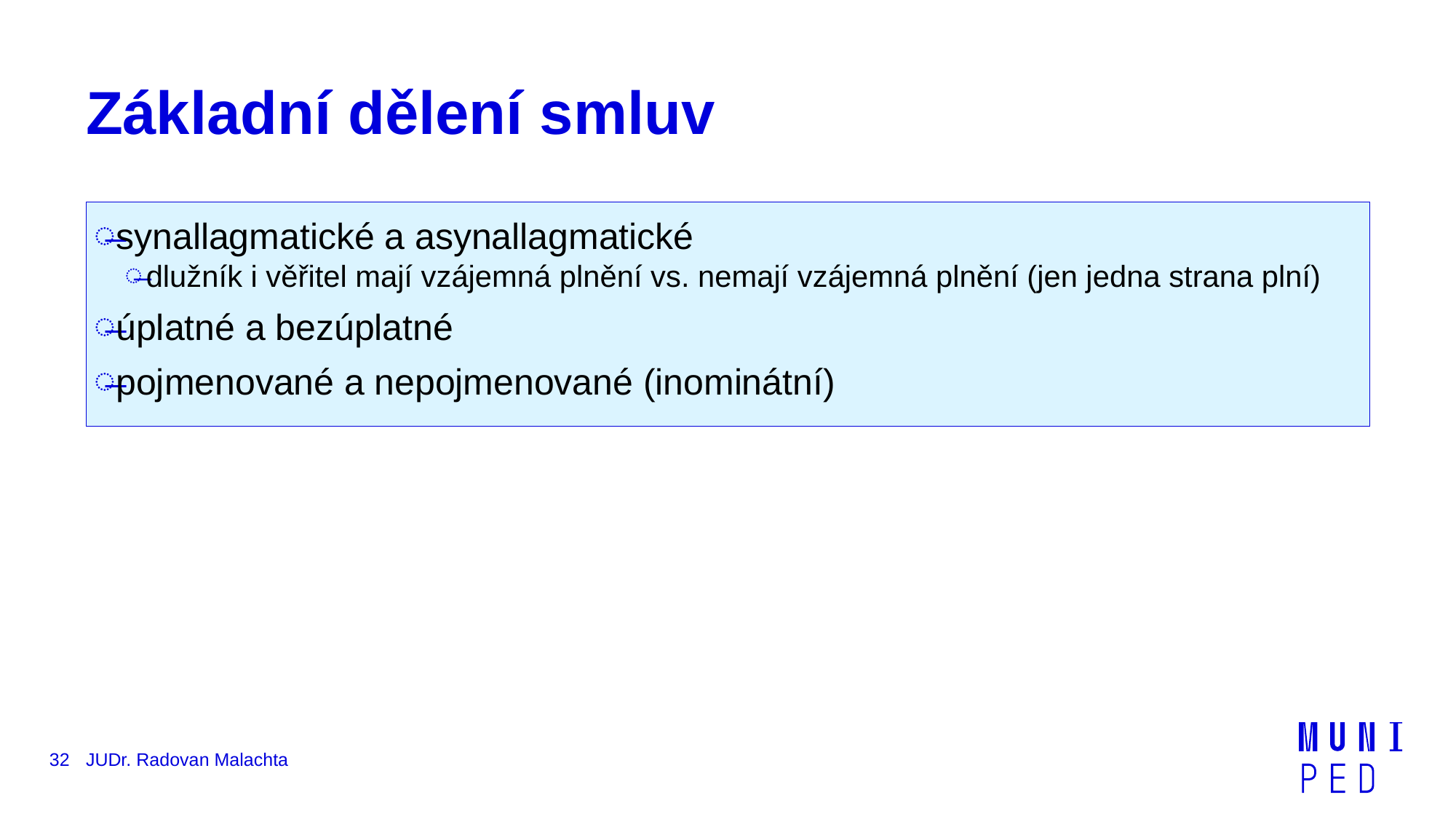

# Základní dělení smluv
synallagmatické a asynallagmatické
dlužník i věřitel mají vzájemná plnění vs. nemají vzájemná plnění (jen jedna strana plní)
úplatné a bezúplatné
pojmenované a nepojmenované (inominátní)

32
JUDr. Radovan Malachta